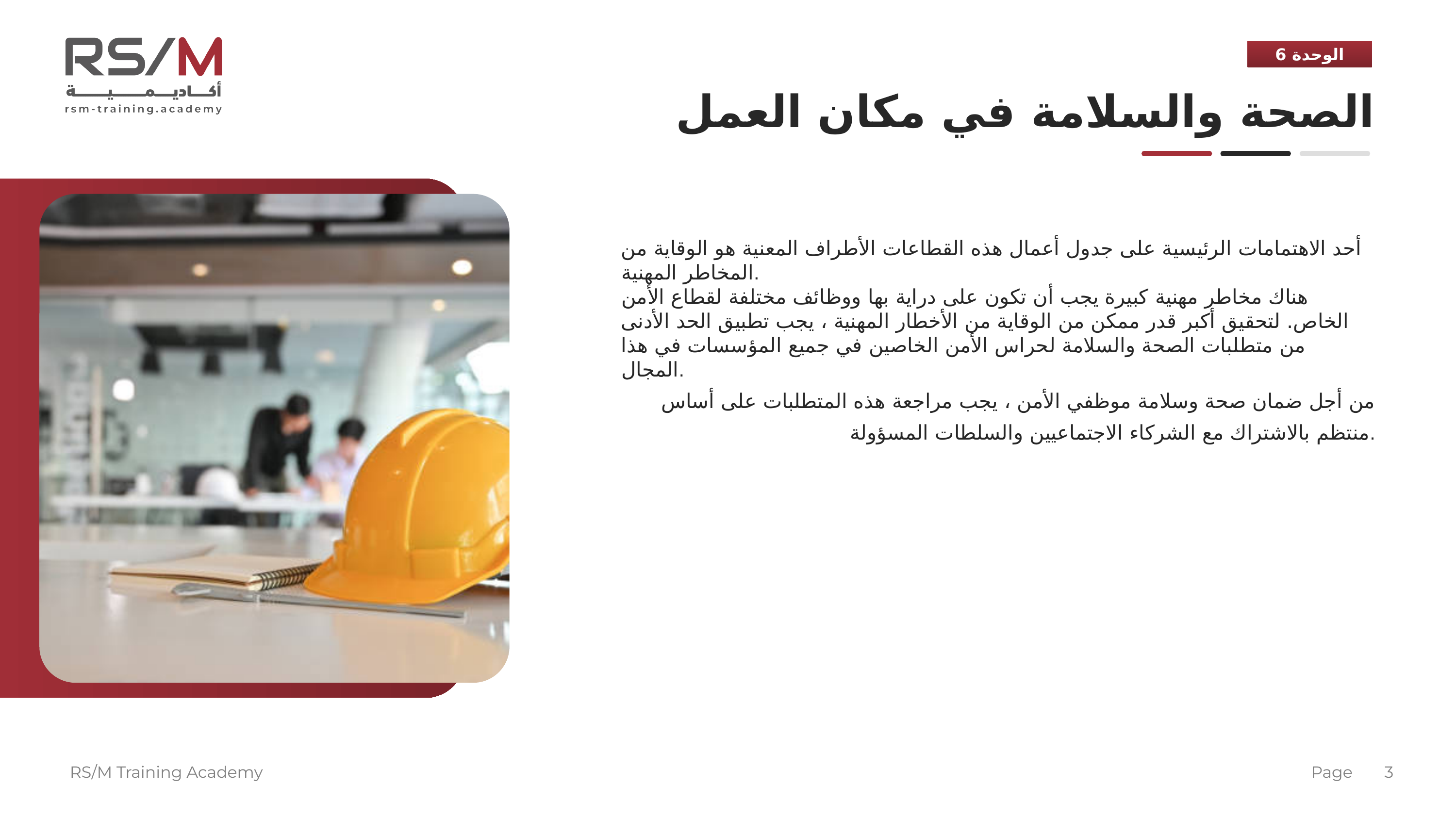

الوحدة 6
الصحة والسلامة في مكان العمل

أحد الاهتمامات الرئيسية على جدول أعمال هذه القطاعات الأطراف المعنية هو الوقاية من المخاطر المهنية.
هناك مخاطر مهنية كبيرة يجب أن تكون على دراية بها ووظائف مختلفة لقطاع الأمن الخاص. لتحقيق أكبر قدر ممكن من الوقاية من الأخطار المهنية ، يجب تطبيق الحد الأدنى من متطلبات الصحة والسلامة لحراس الأمن الخاصين في جميع المؤسسات في هذا المجال.
من أجل ضمان صحة وسلامة موظفي الأمن ، يجب مراجعة هذه المتطلبات على أساس منتظم بالاشتراك مع الشركاء الاجتماعيين والسلطات المسؤولة.